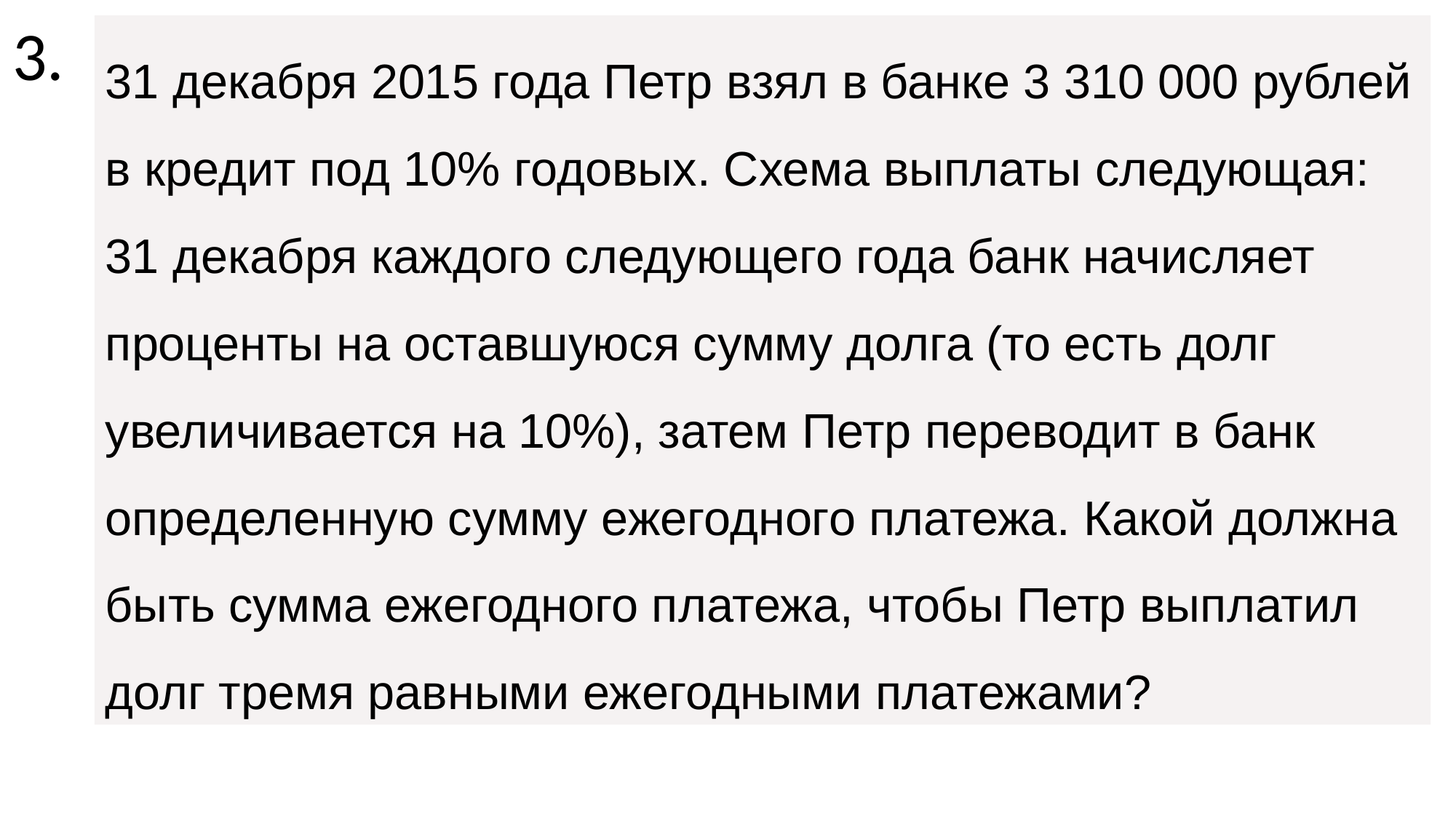

3.
31 декабря 2015 года Петр взял в банке 3 310 000 рублей в кредит под 10% годовых. Схема выплаты следующая: 31 декабря каждого следующего года банк начисляет проценты на оставшуюся сумму долга (то есть долг увеличивается на 10%), затем Петр переводит в банк определенную сумму ежегодного платежа. Какой должна быть сумма ежегодного платежа, чтобы Петр выплатил долг тремя равными ежегодными платежами?